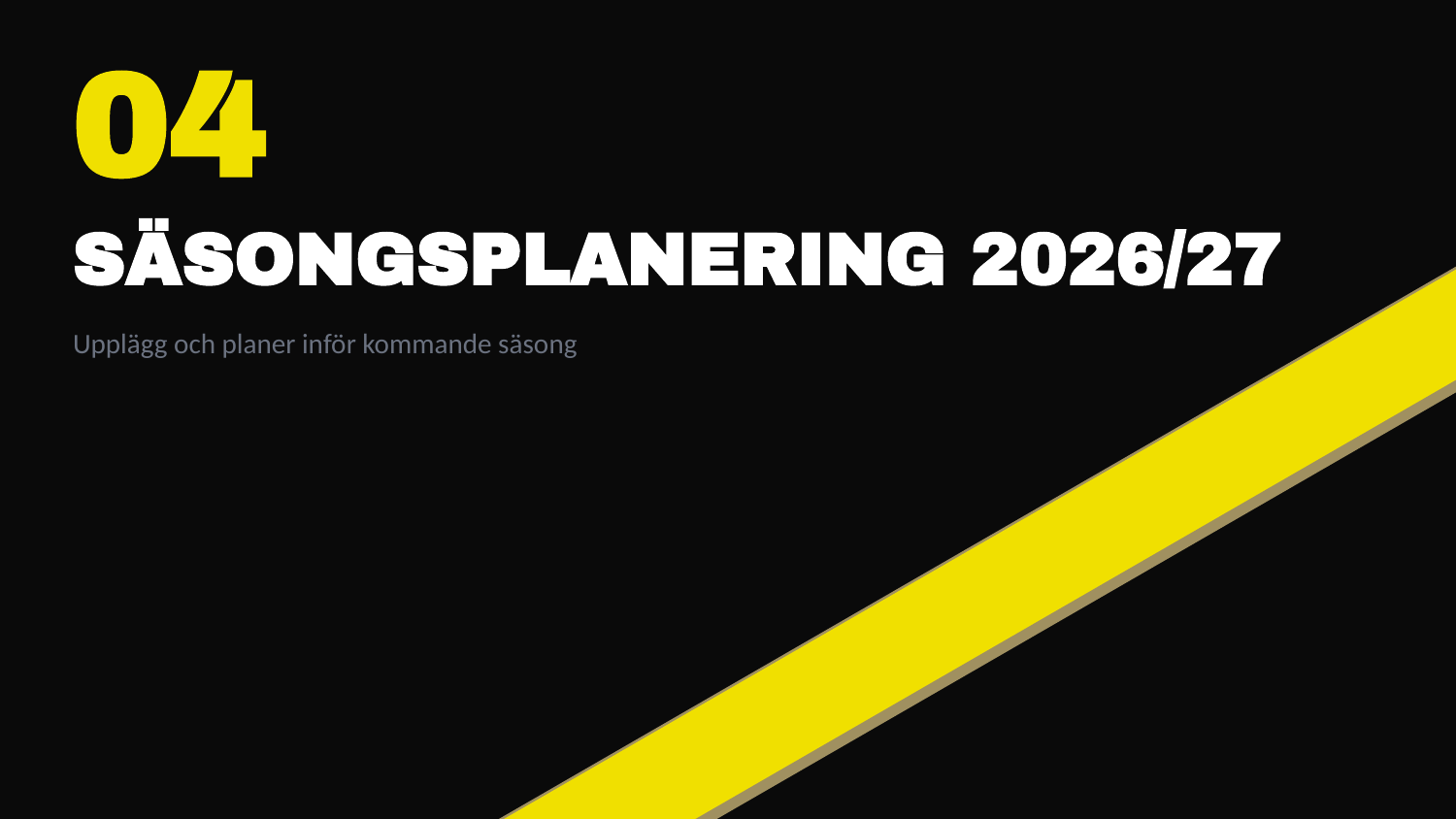

04
SÄSONGSPLANERING 2026/27
Upplägg och planer inför kommande säsong